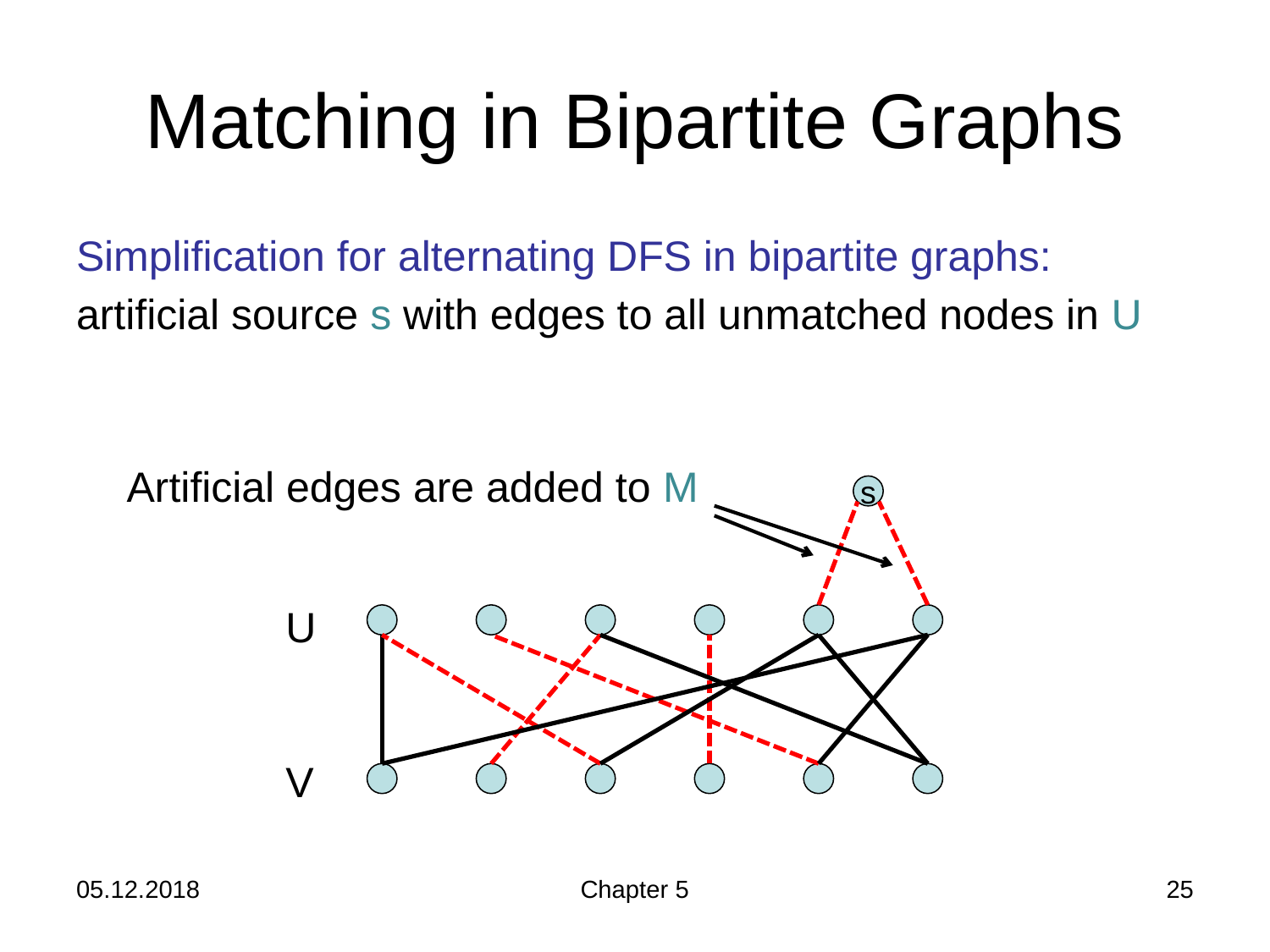

# Matching in Bipartite Graphs
Simplification for alternating DFS in bipartite graphs:
artificial source s with edges to all unmatched nodes in U

Artificial edges are added to M
s
U

V

05.12.2018
Chapter 5
25